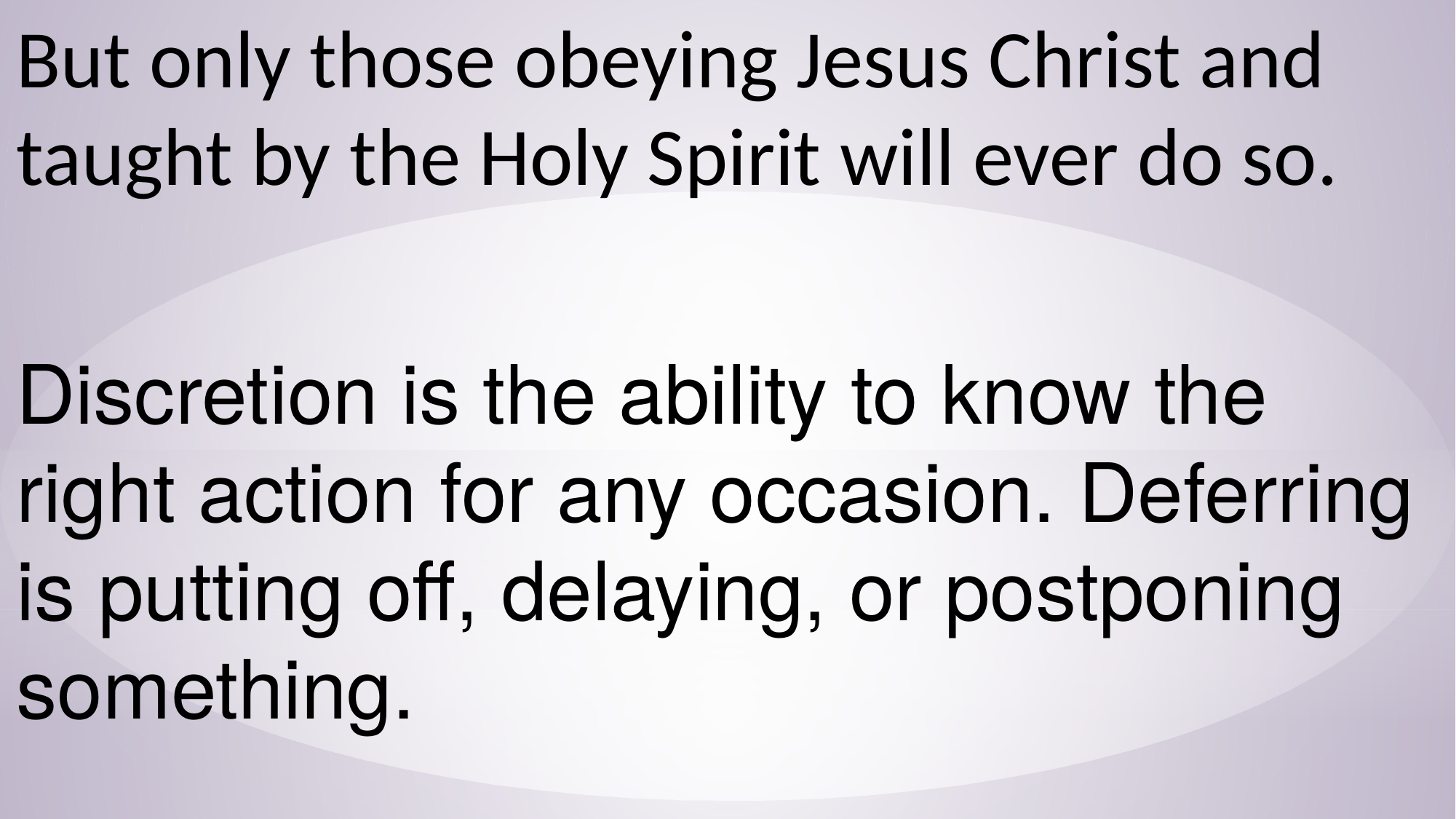

But only those obeying Jesus Christ and taught by the Holy Spirit will ever do so.

Discretion is the ability to know the right action for any occasion. Deferring is putting off, delaying, or postponing something.